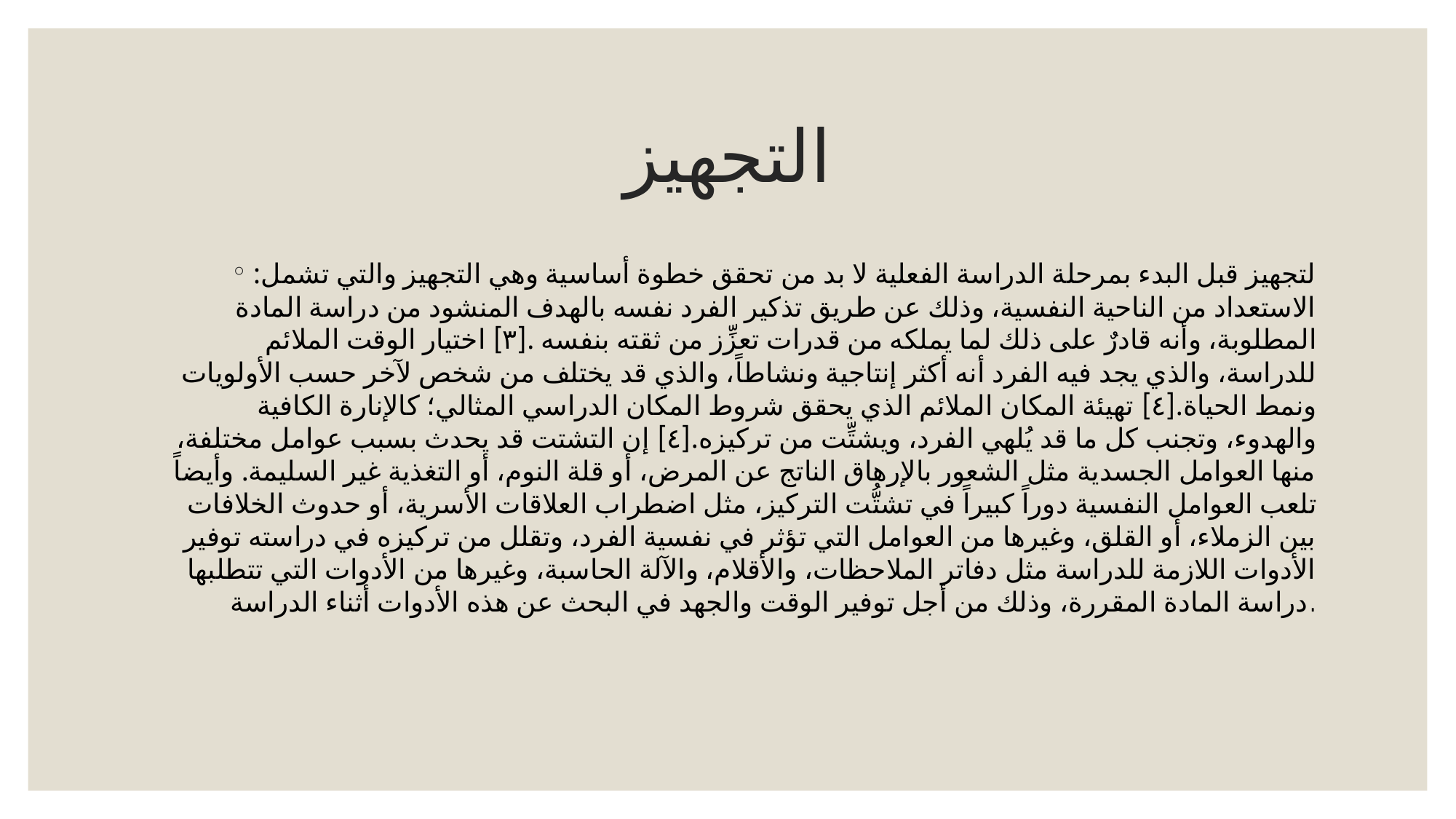

# التجهيز
لتجهيز قبل البدء بمرحلة الدراسة الفعلية لا بد من تحقق خطوة أساسية وهي التجهيز والتي تشمل: الاستعداد من الناحية النفسية، وذلك عن طريق تذكير الفرد نفسه بالهدف المنشود من دراسة المادة المطلوبة، وأنه قادرٌ على ذلك لما يملكه من قدرات تعزِّز من ثقته بنفسه .[٣] اختيار الوقت الملائم للدراسة، والذي يجد فيه الفرد أنه أكثر إنتاجية ونشاطاً، والذي قد يختلف من شخص لآخر حسب الأولويات ونمط الحياة.[٤] تهيئة المكان الملائم الذي يحقق شروط المكان الدراسي المثالي؛ كالإنارة الكافية والهدوء، وتجنب كل ما قد يُلهي الفرد، ويشتِّت من تركيزه.[٤] إن التشتت قد يحدث بسبب عوامل مختلفة، منها العوامل الجسدية مثل الشعور بالإرهاق الناتج عن المرض، أو قلة النوم، أو التغذية غير السليمة. وأيضاً تلعب العوامل النفسية دوراً كبيراً في تشتُّت التركيز، مثل اضطراب العلاقات الأسرية، أو حدوث الخلافات بين الزملاء، أو القلق، وغيرها من العوامل التي تؤثر في نفسية الفرد، وتقلل من تركيزه في دراسته توفير الأدوات اللازمة للدراسة مثل دفاتر الملاحظات، والأقلام، والآلة الحاسبة، وغيرها من الأدوات التي تتطلبها دراسة المادة المقررة، وذلك من أجل توفير الوقت والجهد في البحث عن هذه الأدوات أثناء الدراسة.